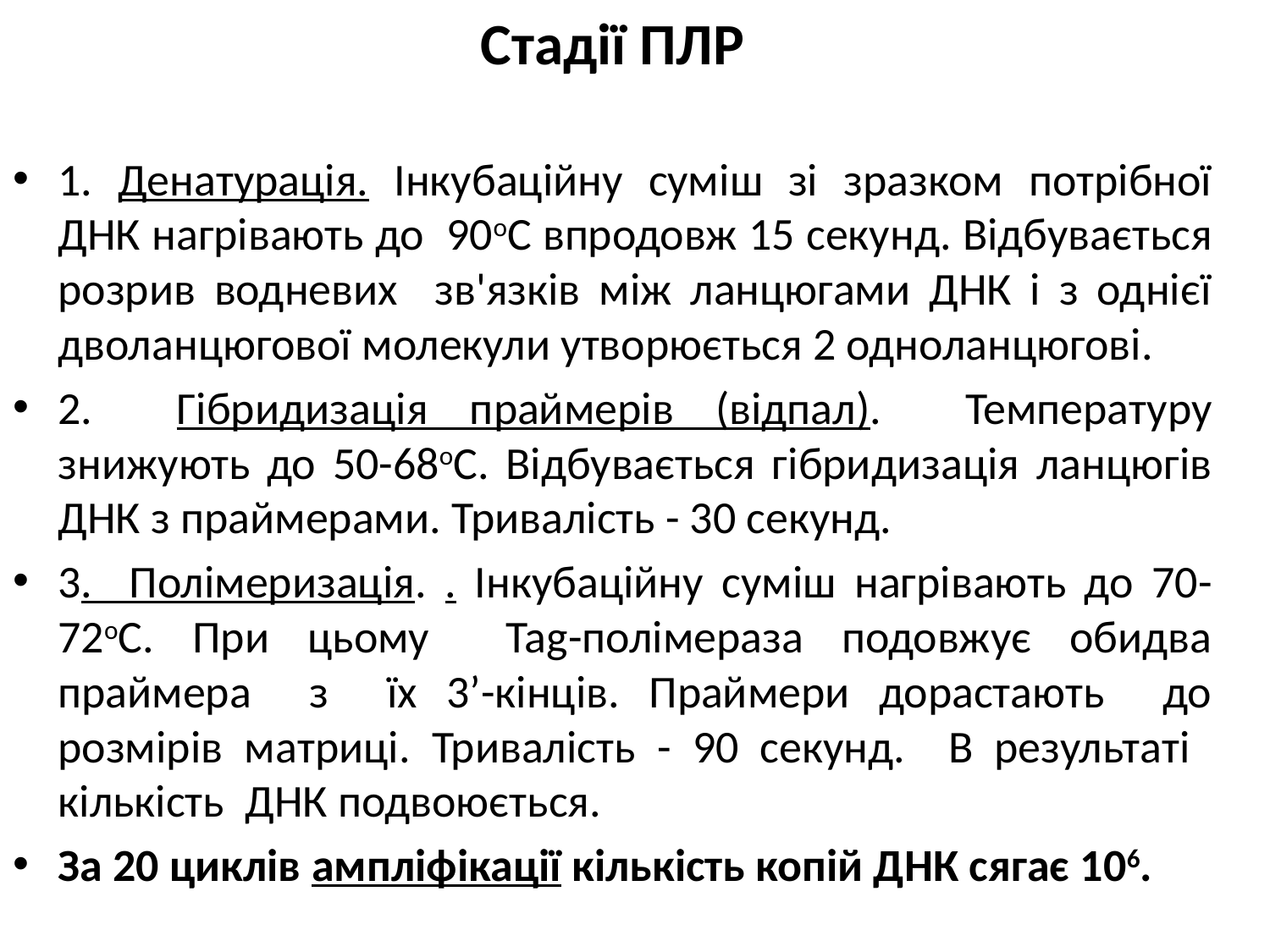

Стадії ПЛР

1. Денатурація. Інкубаційну суміш зі зразком потрібної ДНК нагрівають до  90оС впродовж 15 секунд. Відбувається розрив водневих  зв'язків між ланцюгами ДНК і з однієї дволанцюгової молекули утворюється 2 одноланцюгові.
2.  Гібридизація праймерів (відпал).  Температуру знижують до 50-68оС. Відбувається гібридизація ланцюгів ДНК з праймерами. Тривалість - 30 секунд.
3.  Полімеризація. . Інкубаційну суміш нагрівають до 70-72оС. При цьому  Tag-полімераза подовжує обидва праймера  з  їх 3’-кінців. Праймери дорастають  до розмірів матриці. Тривалість - 90 секунд.  В результаті  кількість  ДНК подвоюється.
За 20 циклів ампліфікації кількість копій ДНК сягає 106.